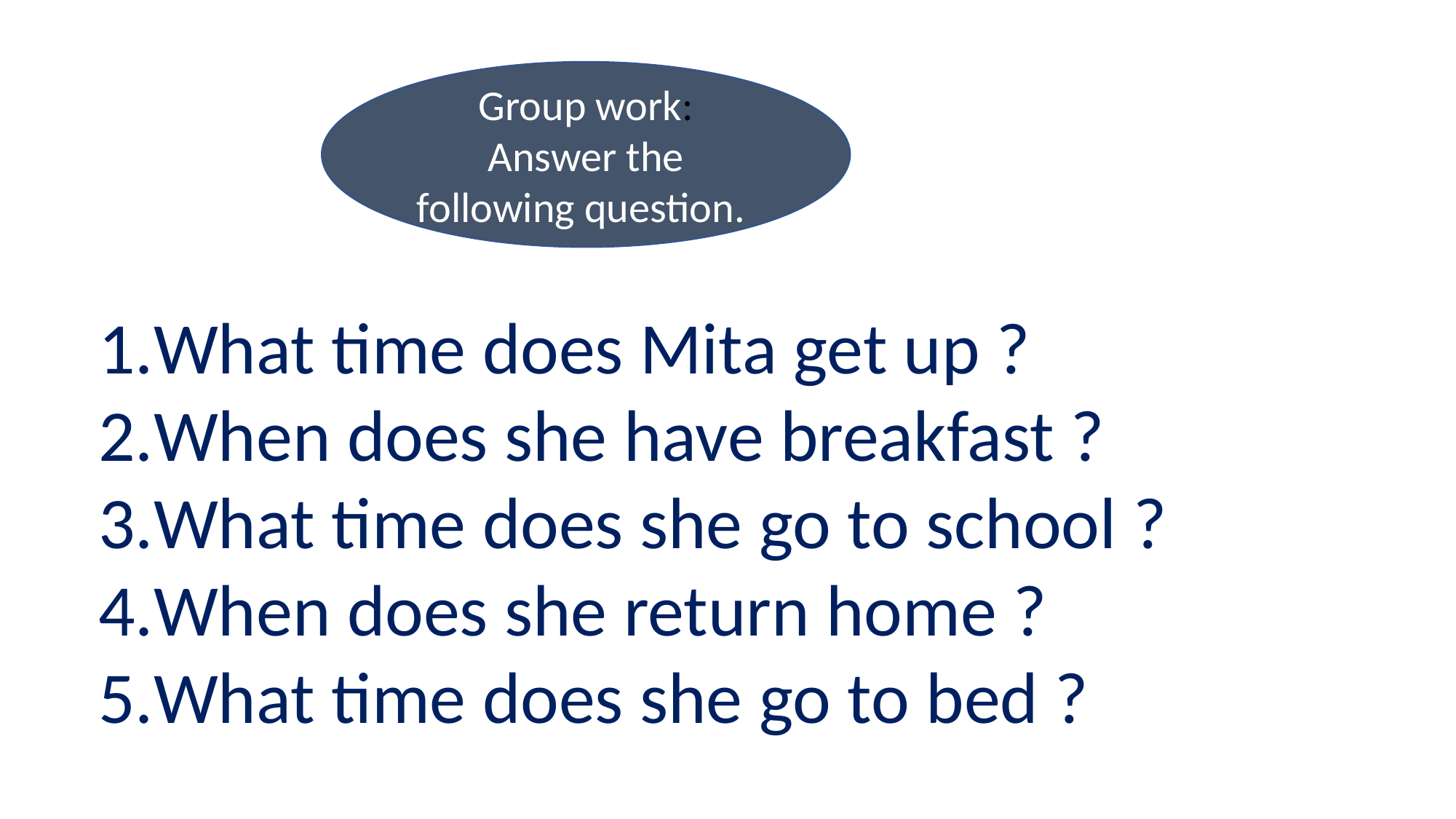

Group work: Answer the following question.
What time does Mita get up ?
When does she have breakfast ?
What time does she go to school ?
When does she return home ?
What time does she go to bed ?